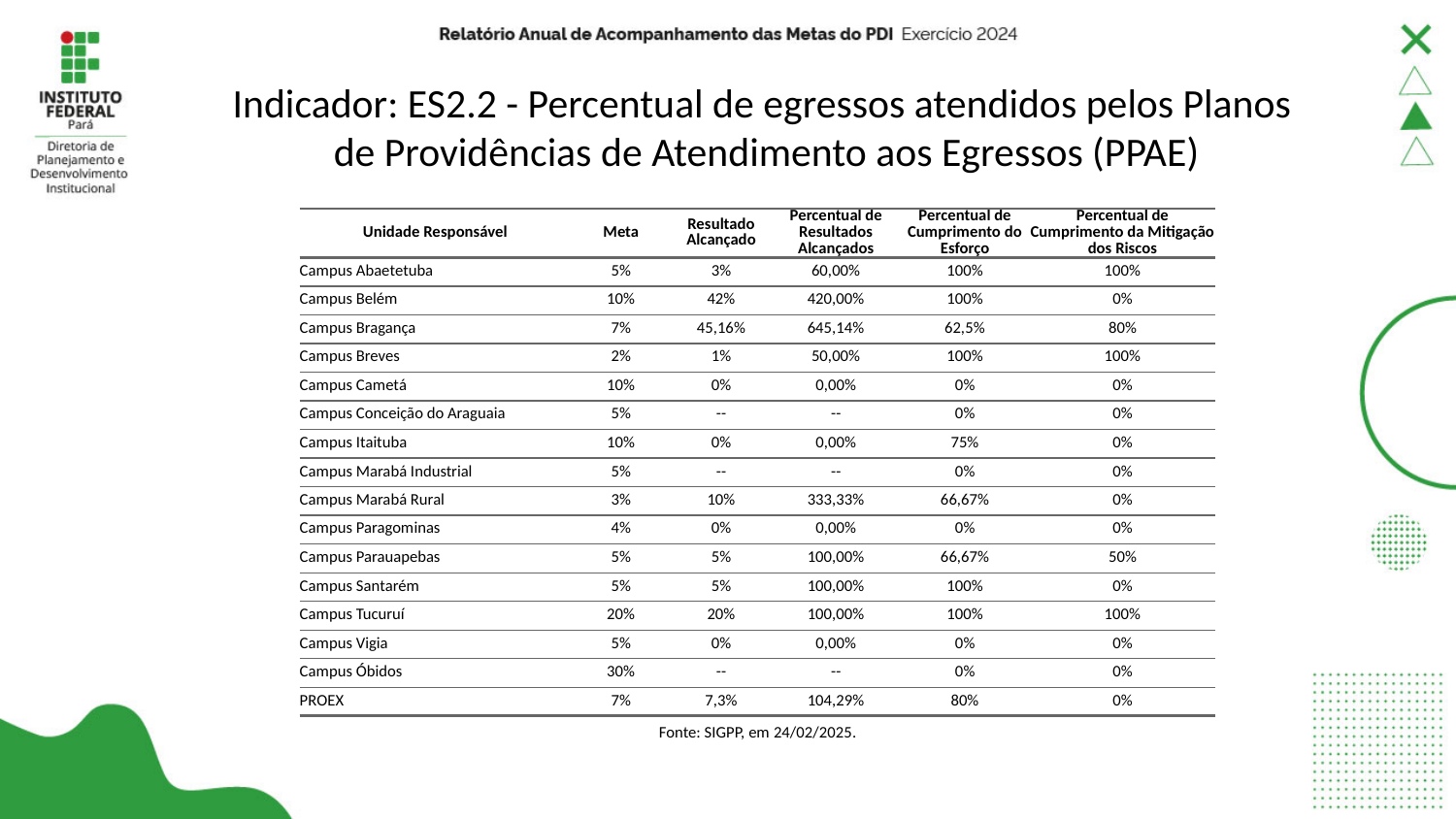

# Indicador: ES2.2 - Percentual de egressos atendidos pelos Planos de Providências de Atendimento aos Egressos (PPAE)
| Unidade Responsável | Meta | Resultado Alcançado | Percentual de Resultados Alcançados | Percentual de Cumprimento do Esforço | Percentual de Cumprimento da Mitigação dos Riscos |
| --- | --- | --- | --- | --- | --- |
| Campus Abaetetuba | 5% | 3% | 60,00% | 100% | 100% |
| Campus Belém | 10% | 42% | 420,00% | 100% | 0% |
| Campus Bragança | 7% | 45,16% | 645,14% | 62,5% | 80% |
| Campus Breves | 2% | 1% | 50,00% | 100% | 100% |
| Campus Cametá | 10% | 0% | 0,00% | 0% | 0% |
| Campus Conceição do Araguaia | 5% | -- | -- | 0% | 0% |
| Campus Itaituba | 10% | 0% | 0,00% | 75% | 0% |
| Campus Marabá Industrial | 5% | -- | -- | 0% | 0% |
| Campus Marabá Rural | 3% | 10% | 333,33% | 66,67% | 0% |
| Campus Paragominas | 4% | 0% | 0,00% | 0% | 0% |
| Campus Parauapebas | 5% | 5% | 100,00% | 66,67% | 50% |
| Campus Santarém | 5% | 5% | 100,00% | 100% | 0% |
| Campus Tucuruí | 20% | 20% | 100,00% | 100% | 100% |
| Campus Vigia | 5% | 0% | 0,00% | 0% | 0% |
| Campus Óbidos | 30% | -- | -- | 0% | 0% |
| PROEX | 7% | 7,3% | 104,29% | 80% | 0% |
| Fonte: SIGPP, em 24/02/2025. | Fonte: SIGPP, em 05/12/2024. | Fonte: SIGPP, em 05/12/2024. | Fonte: SIGPP, em 05/12/2024. | Fonte: SIGPP, em 05/12/2024. | Fonte: SIGPP, em 05/12/2024. |